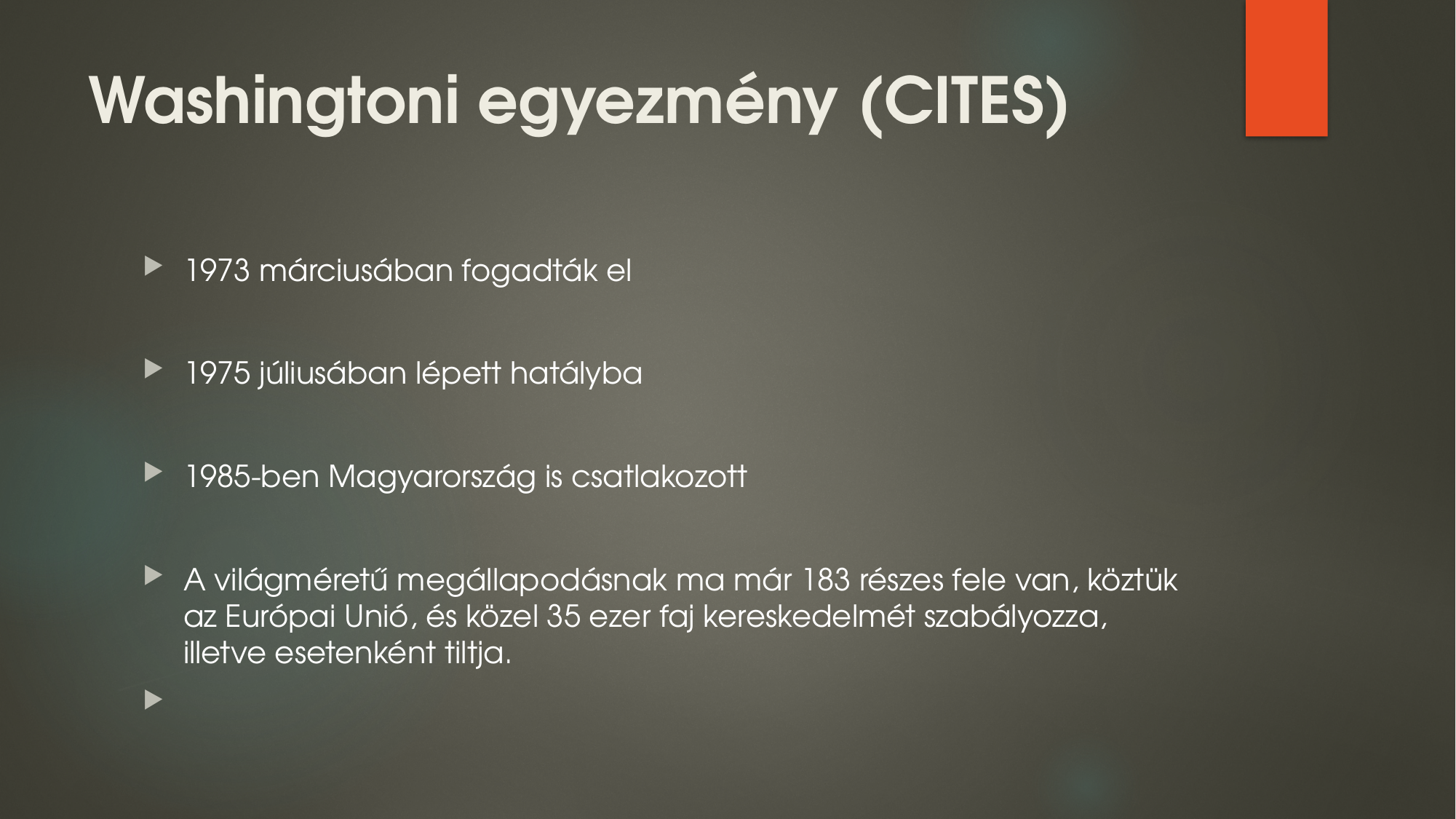

# Washingtoni egyezmény (CITES)
1973 márciusában fogadták el

1975 júliusában lépett hatályba

1985-ben Magyarország is csatlakozott

A világméretű megállapodásnak ma már 183 részes fele van, köztük az Európai Unió, és közel 35 ezer faj kereskedelmét szabályozza, illetve esetenként tiltja.